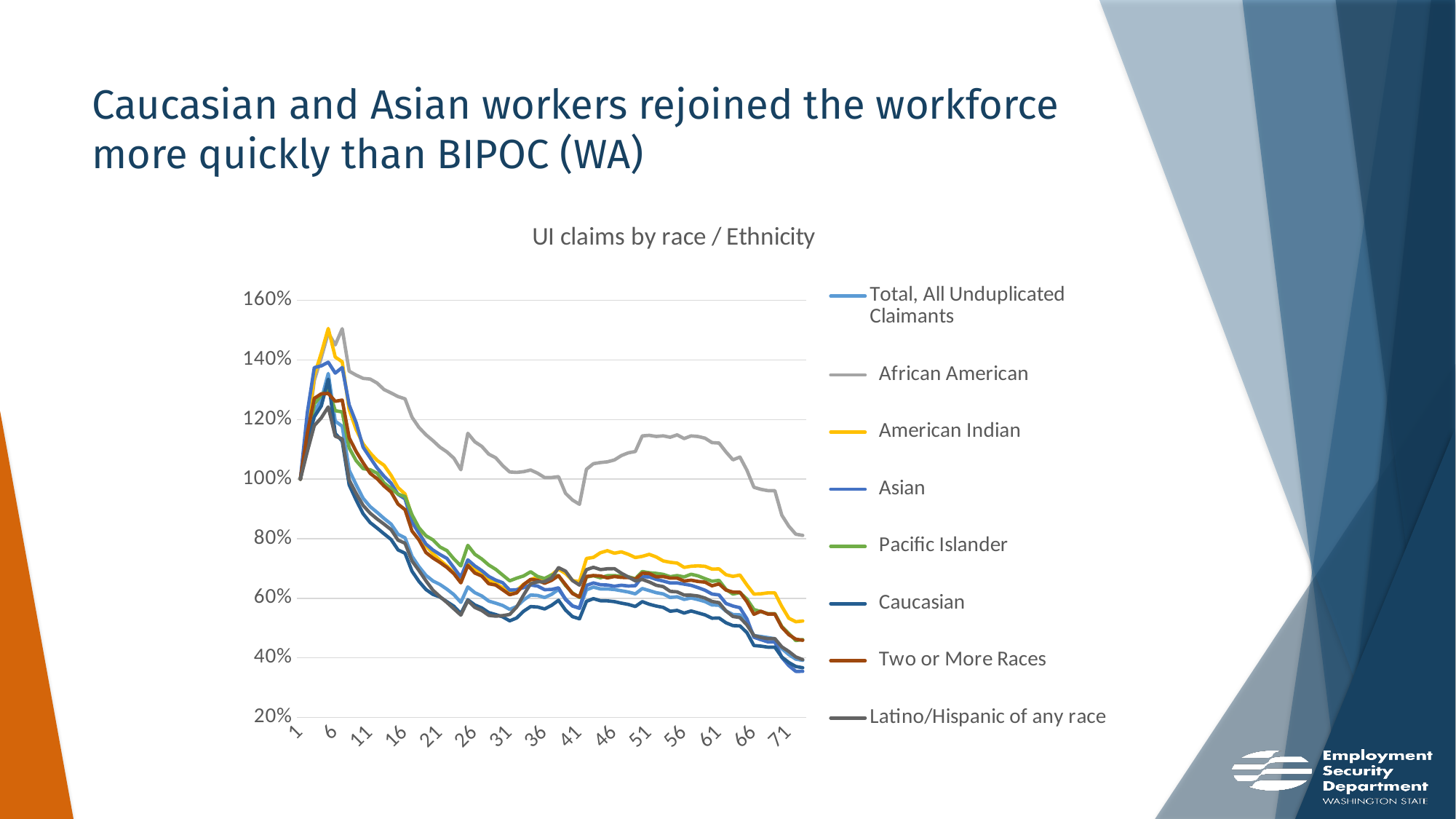

# Caucasian and Asian workers rejoined the workforce more quickly than BIPOC (WA)

### Chart: UI claims by race / Ethnicity

| Category | Total, All Unduplicated Claimants |   African American |   American Indian |   Asian |   Pacific Islander |   Caucasian |   Two or More Races | Latino/Hispanic of any race |
|---|---|---|---|---|---|---|---|---|